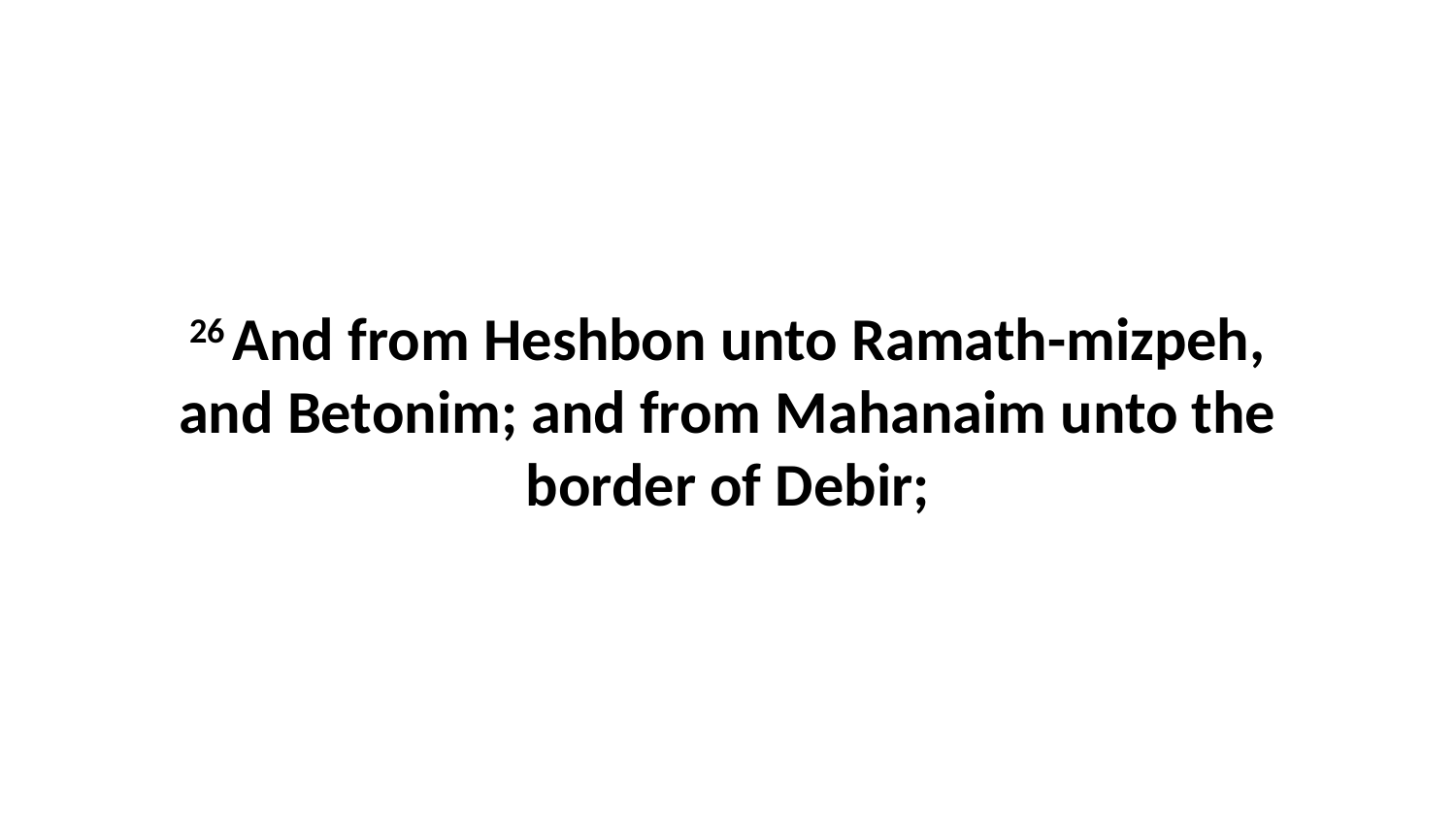

26 And from Heshbon unto Ramath-mizpeh, and Betonim; and from Mahanaim unto the border of Debir;